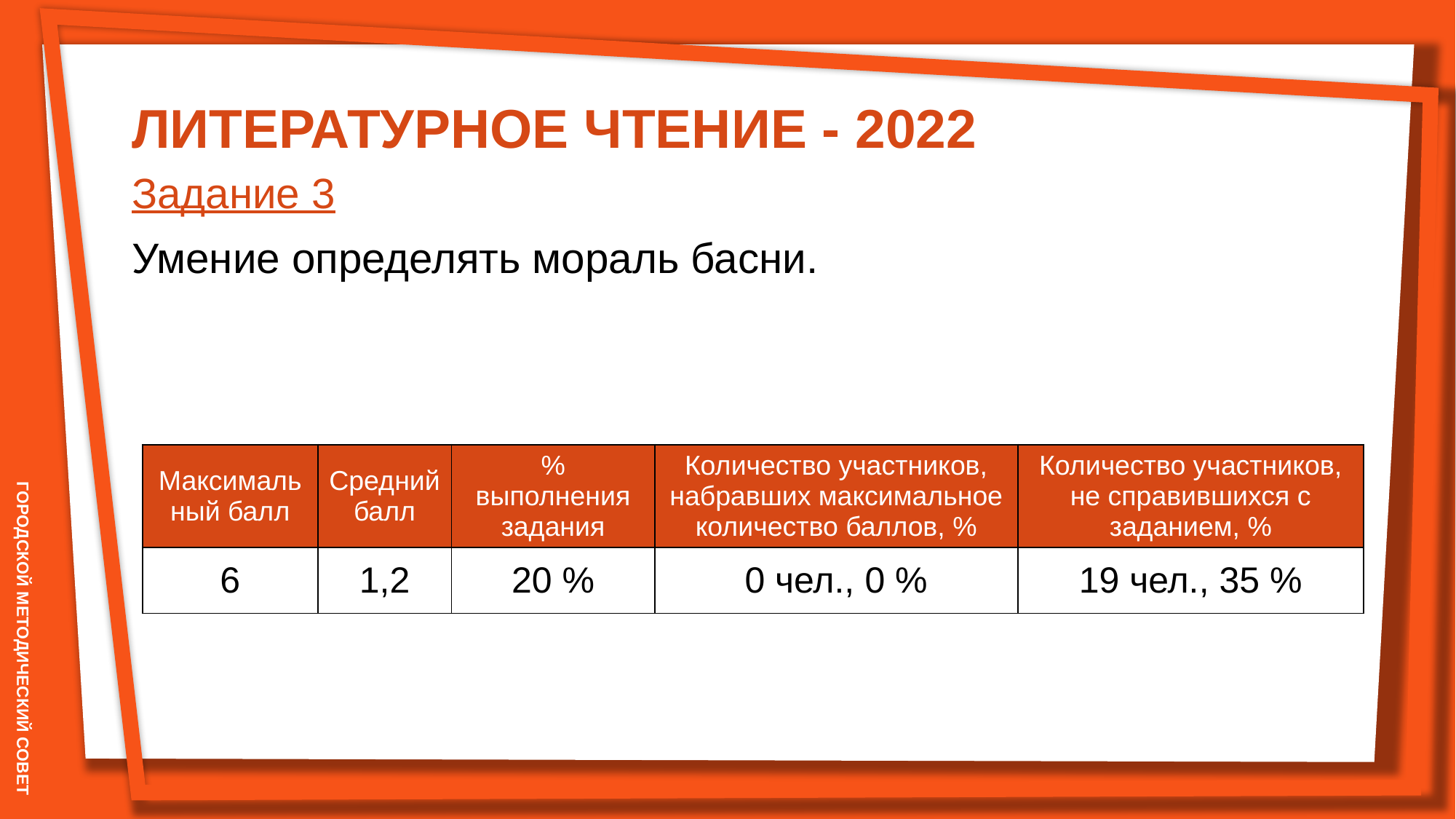

ЛИТЕРАТУРНОЕ ЧТЕНИЕ - 2022
Задание 3
Умение определять мораль басни.
| Максимальный балл | Средний балл | % выполнения задания | Количество участников, набравших максимальное количество баллов, % | Количество участников, не справившихся с заданием, % |
| --- | --- | --- | --- | --- |
| 6 | 1,2 | 20 % | 0 чел., 0 % | 19 чел., 35 % |